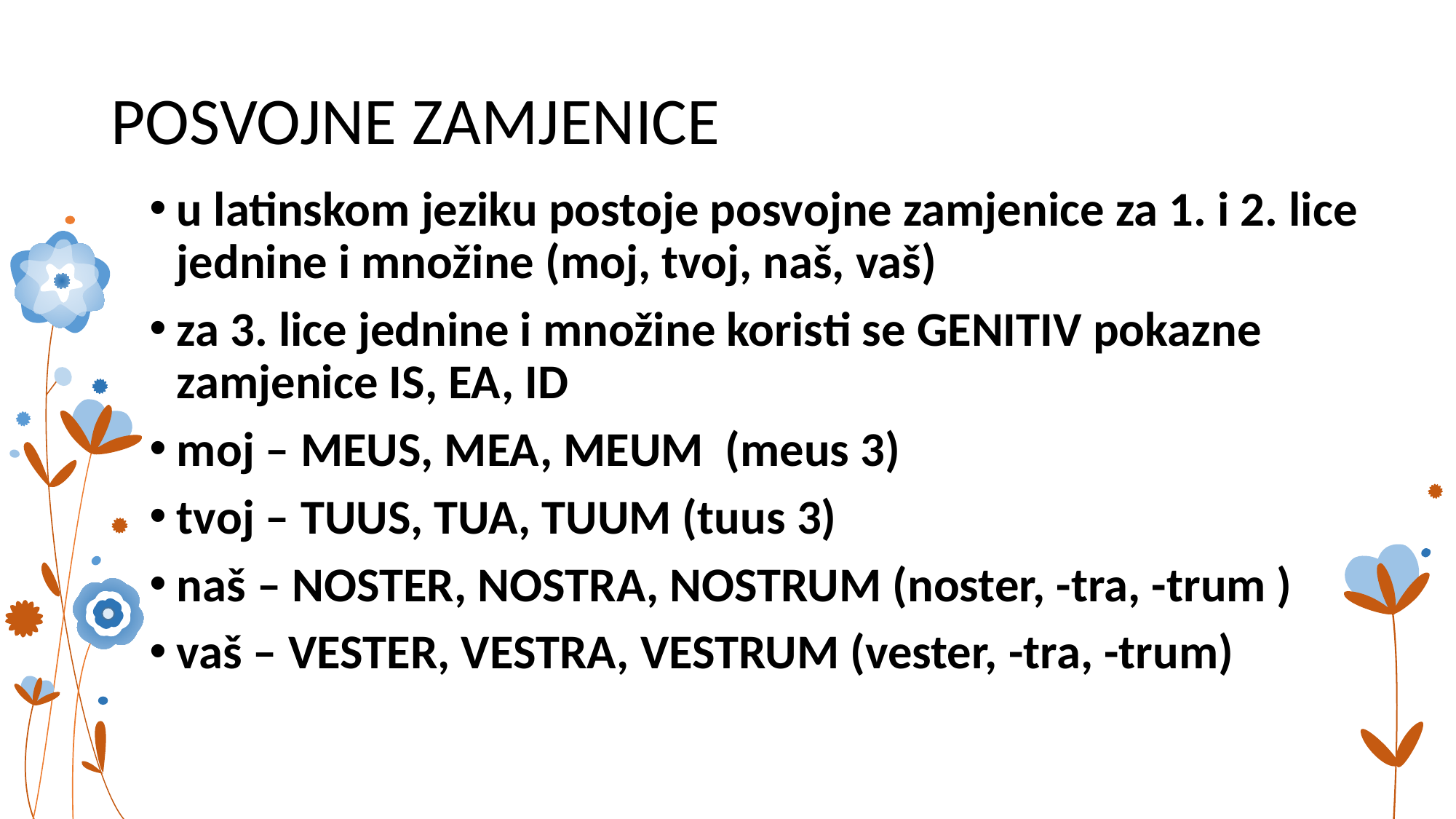

# POSVOJNE ZAMJENICE
u latinskom jeziku postoje posvojne zamjenice za 1. i 2. lice jednine i množine (moj, tvoj, naš, vaš)
za 3. lice jednine i množine koristi se GENITIV pokazne zamjenice IS, EA, ID
moj – MEUS, MEA, MEUM  (meus 3)
tvoj – TUUS, TUA, TUUM (tuus 3)
naš – NOSTER, NOSTRA, NOSTRUM (noster, -tra, -trum )
vaš – VESTER, VESTRA, VESTRUM (vester, -tra, -trum)